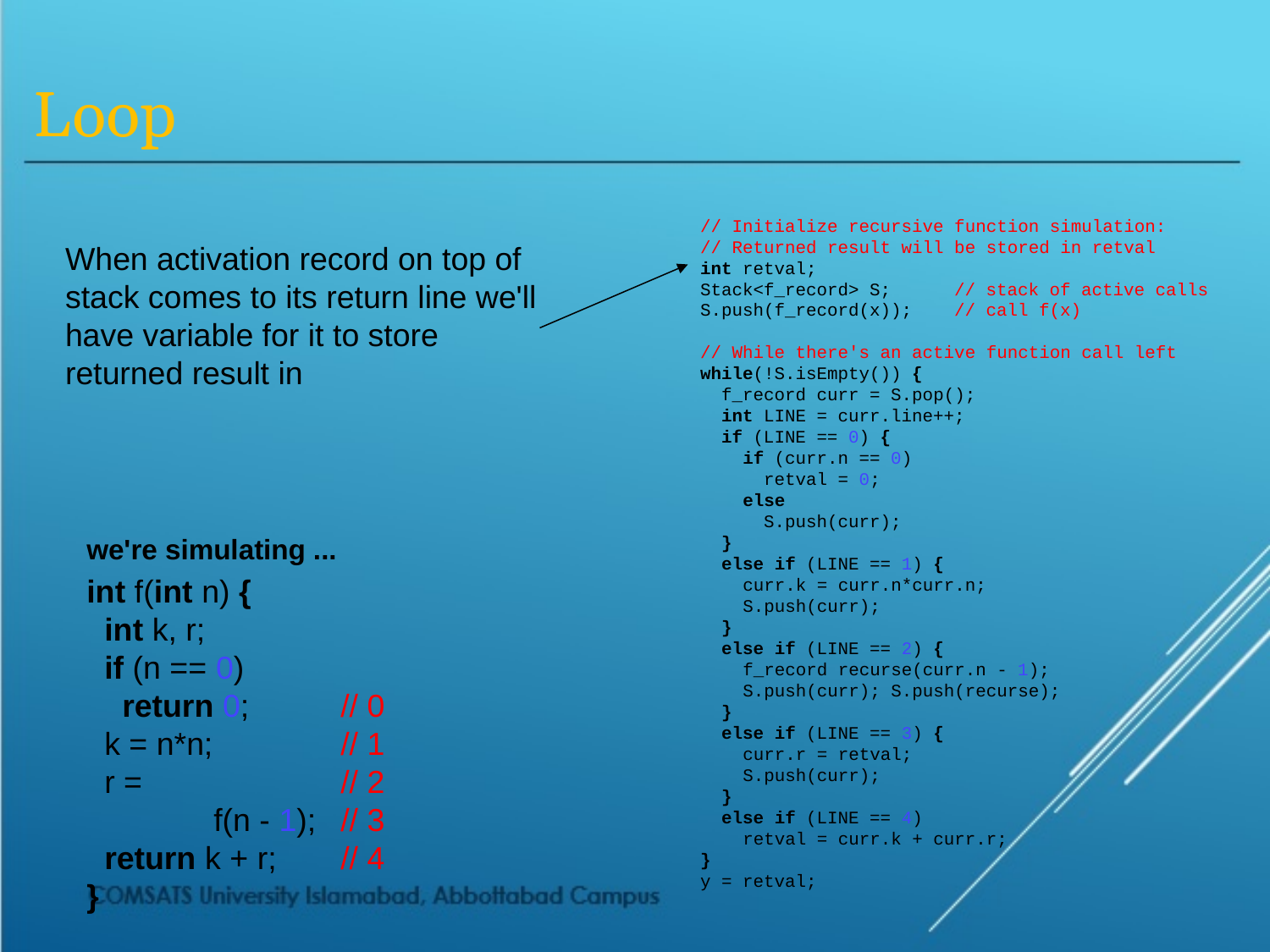

Loop
// Initialize recursive function simulation:
// Returned result will be stored in retval
int retval;
Stack<f_record> S; 	// stack of active calls
S.push(f_record(x)); 	// call f(x)
// While there's an active function call left
while(!S.isEmpty()) {
  f_record curr = S.pop();
  int LINE = curr.line++;
  if (LINE == 0) {
    if (curr.n == 0)
      retval = 0;
    else
      S.push(curr);
  }
  else if (LINE == 1) {
    curr.k = curr.n*curr.n;
    S.push(curr);
  }
  else if (LINE == 2) {
    f_record recurse(curr.n - 1);
    S.push(curr); S.push(recurse);
  }
  else if (LINE == 3) {
    curr.r = retval;
    S.push(curr);
  }
  else if (LINE == 4)
    retval = curr.k + curr.r;
}
y = retval;
When activation record on top of stack comes to its return line we'll have variable for it to store returned result in

we're simulating ...
int f(int n) {
  int k, r;
  if (n == 0)
    return 0; 	// 0
  k = n*n; 	// 1
  r = 		// 2
	f(n - 1); 	// 3
  return k + r; 	// 4
}